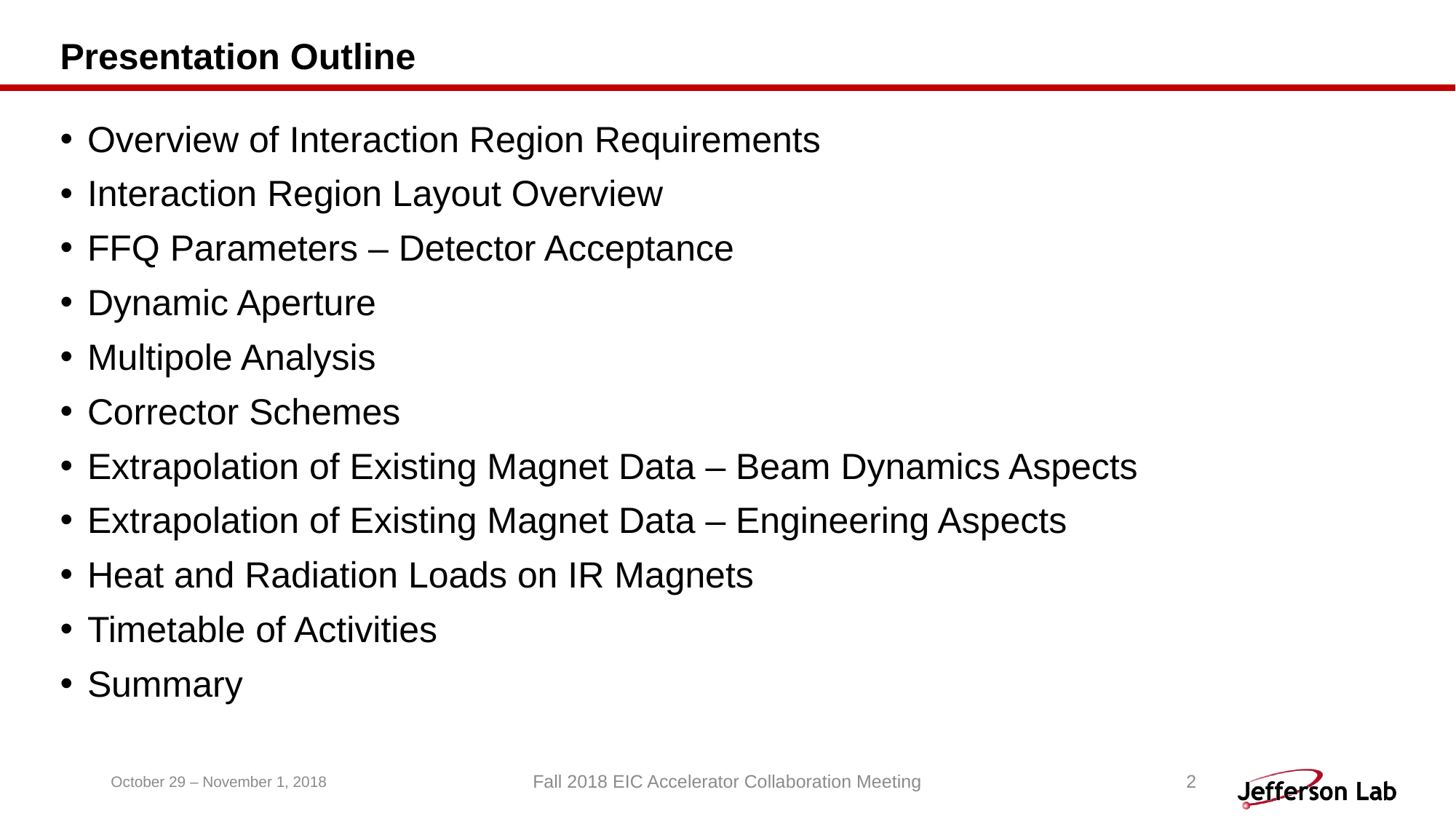

# Presentation Outline
Overview of Interaction Region Requirements
Interaction Region Layout Overview
FFQ Parameters – Detector Acceptance
Dynamic Aperture
Multipole Analysis
Corrector Schemes
Extrapolation of Existing Magnet Data – Beam Dynamics Aspects
Extrapolation of Existing Magnet Data – Engineering Aspects
Heat and Radiation Loads on IR Magnets
Timetable of Activities
Summary

October 29 – November 1, 2018
Fall 2018 EIC Accelerator Collaboration Meeting
2